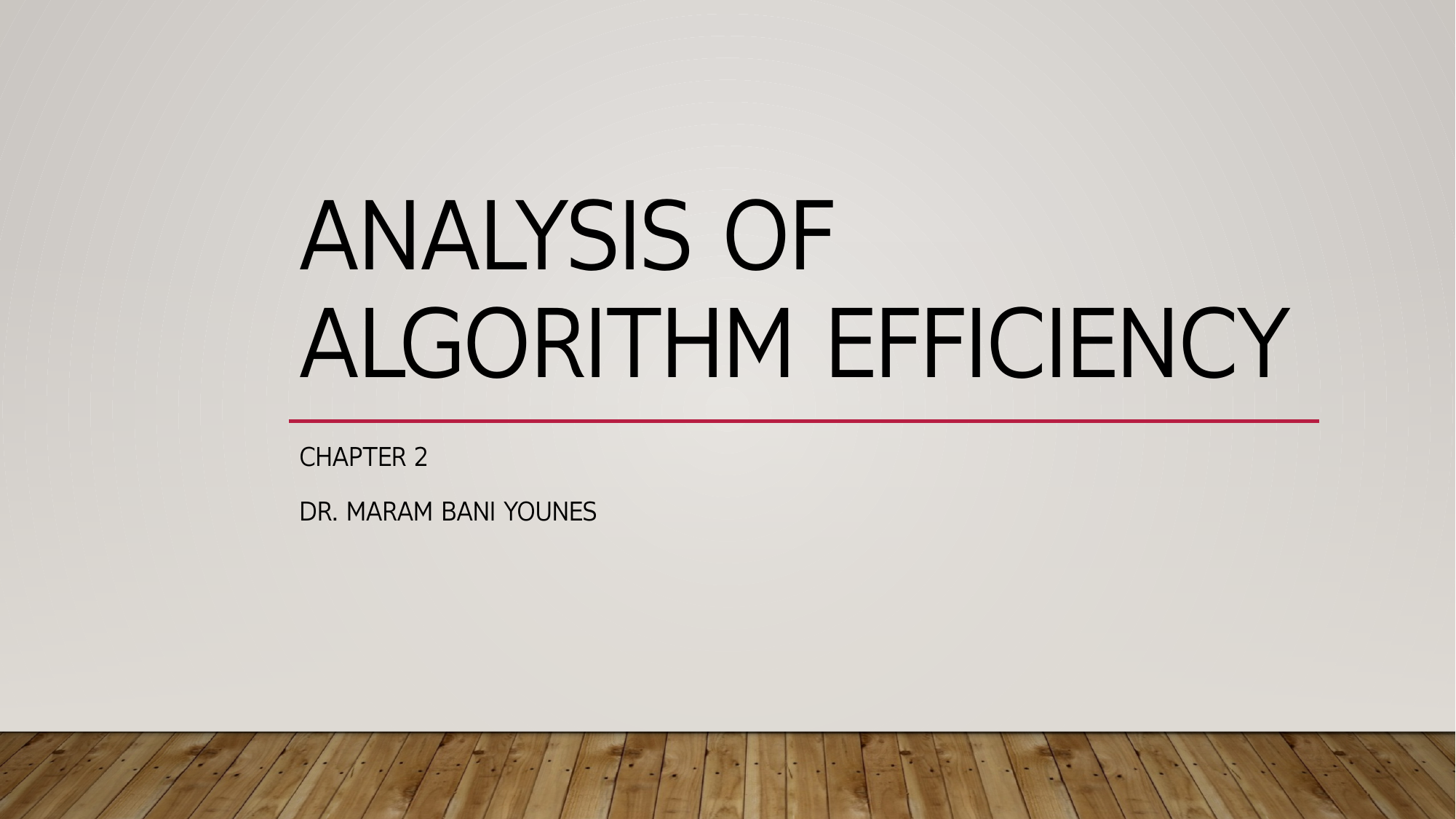

# Analysis of Algorithm Efficiency
Chapter 2
Dr. Maram Bani Younes